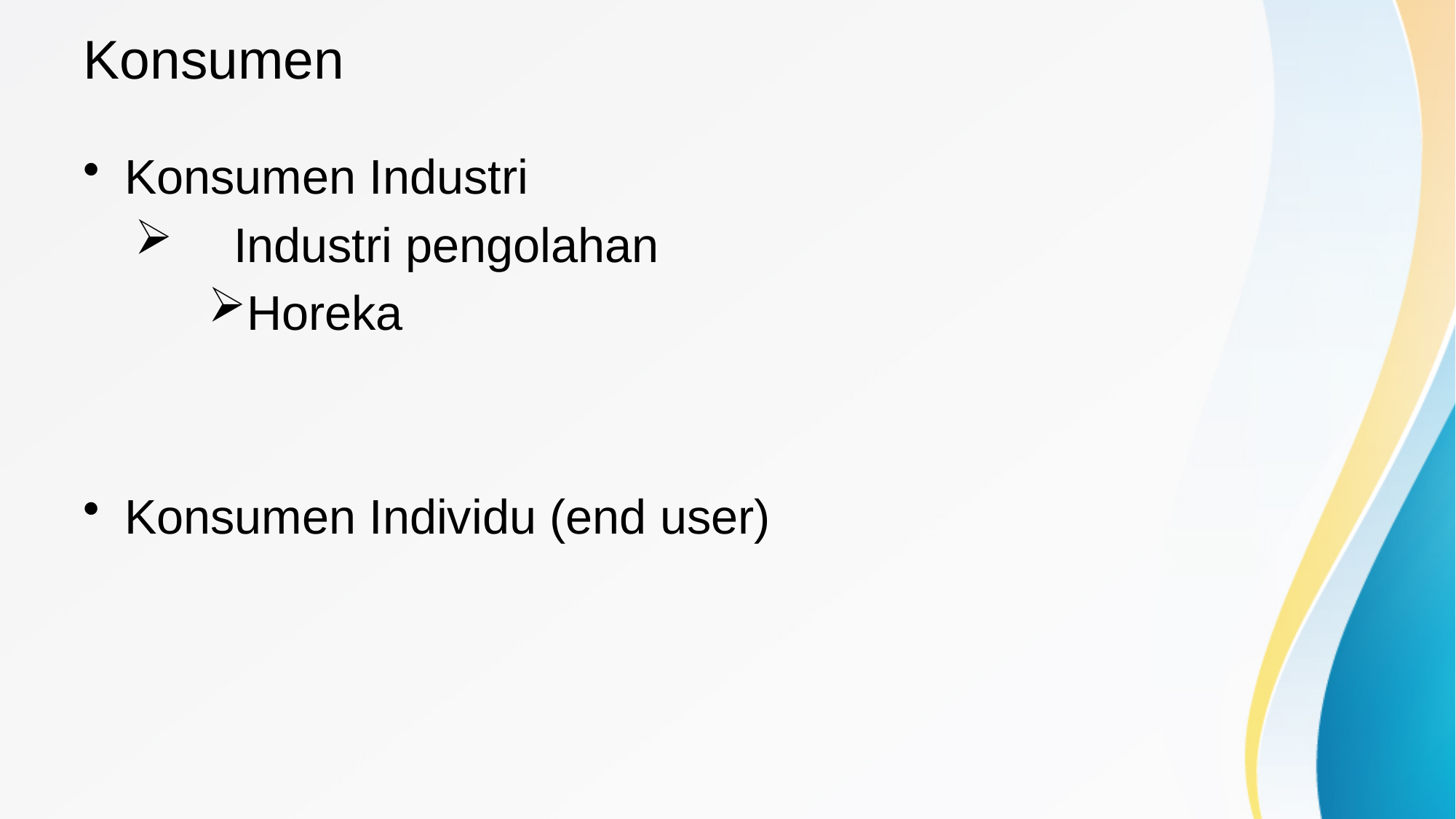

# Konsumen
Konsumen Industri
	Industri pengolahan
Horeka

Konsumen Individu (end user)